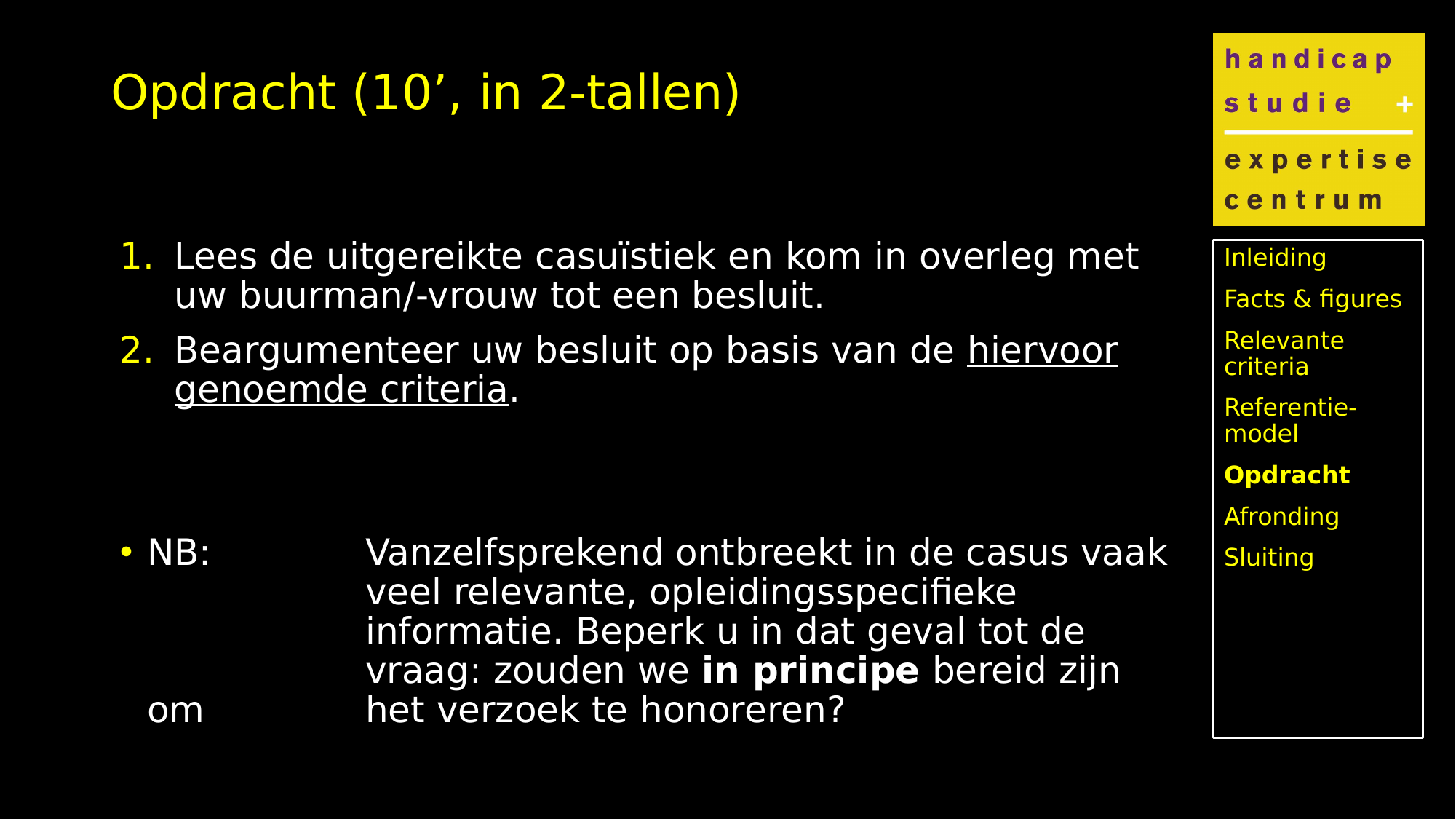

# Opdracht (10’, in 2-tallen)
Lees de uitgereikte casuïstiek en kom in overleg met uw buurman/-vrouw tot een besluit.
Beargumenteer uw besluit op basis van de hiervoor genoemde criteria.

NB: 		Vanzelfsprekend ontbreekt in de casus vaak 		veel relevante, opleidingsspecifieke 			informatie. Beperk u in dat geval tot de 			vraag: zouden we in principe bereid zijn om 		het verzoek te honoreren?
Inleiding
Facts & figures
Relevante criteria
Referentie-model
Opdracht
Afronding
Sluiting